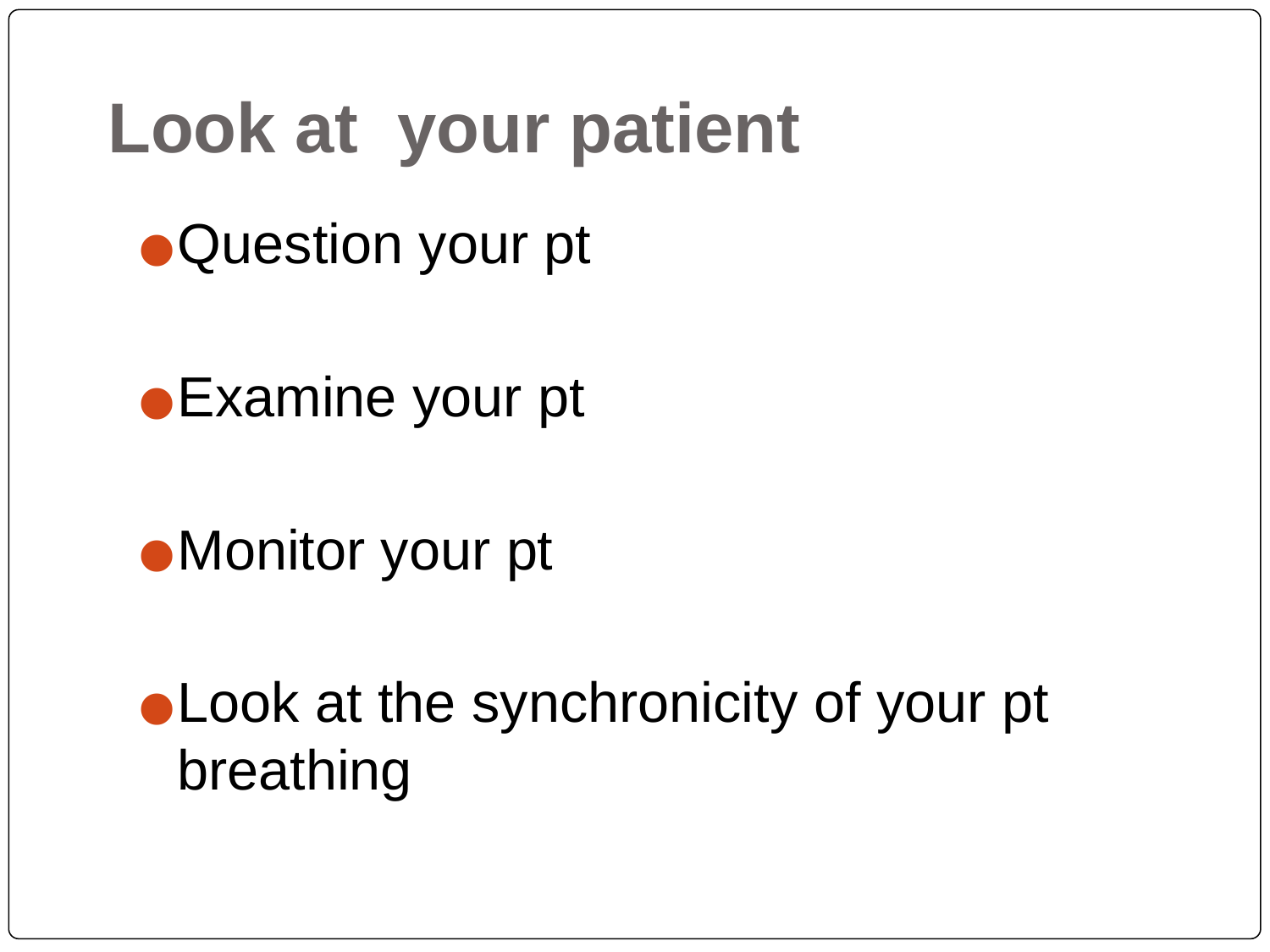

# Look at  your patient
Question your pt

Examine your pt

Monitor your pt

Look at the synchronicity of your pt breathing